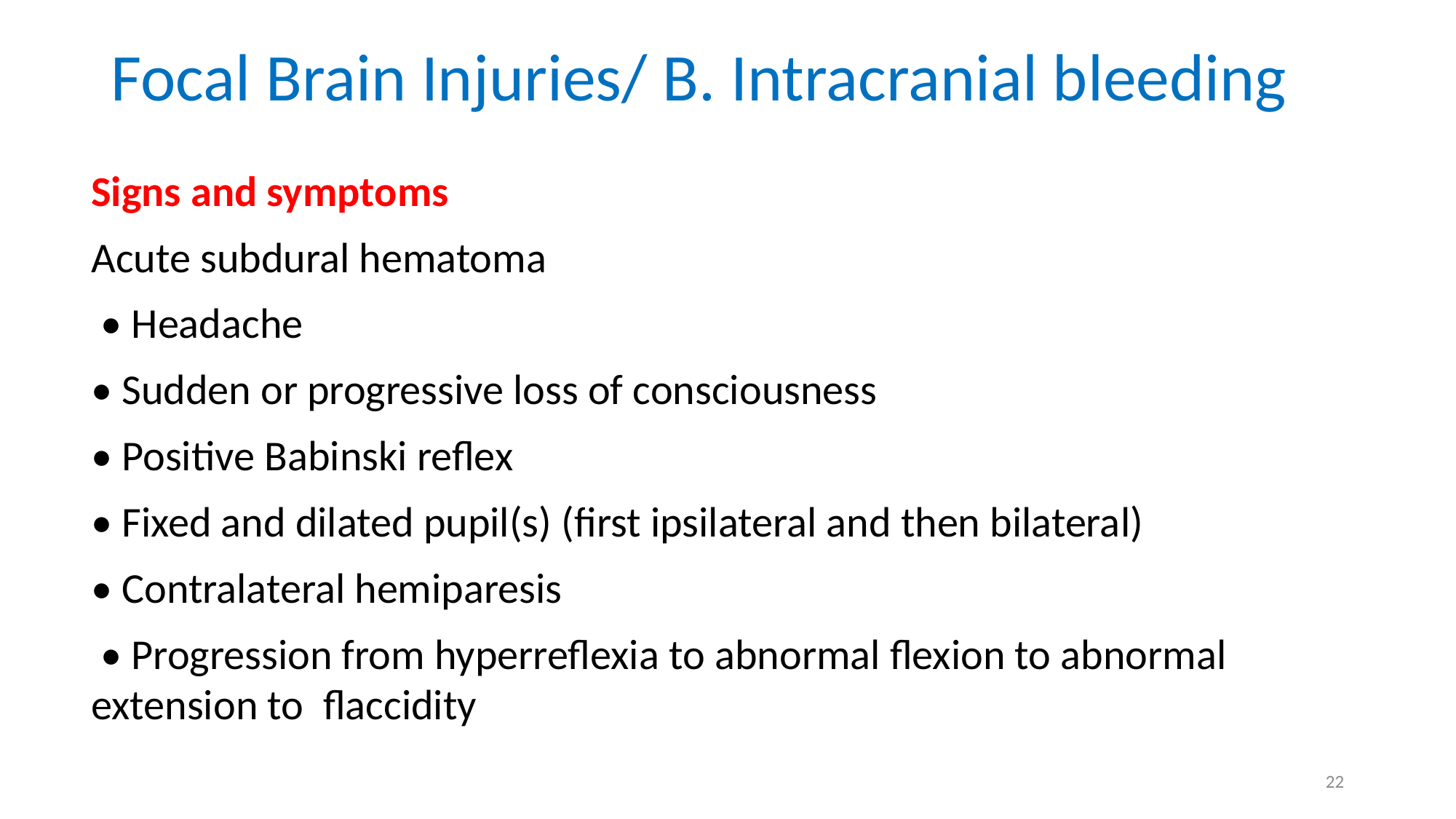

# Focal Brain Injuries/ B. Intracranial bleeding
Signs and symptoms
Acute subdural hematoma
 • Headache
• Sudden or progressive loss of consciousness
• Positive Babinski reflex
• Fixed and dilated pupil(s) (first ipsilateral and then bilateral)
• Contralateral hemiparesis
 • Progression from hyperreflexia to abnormal flexion to abnormal extension to  flaccidity
22